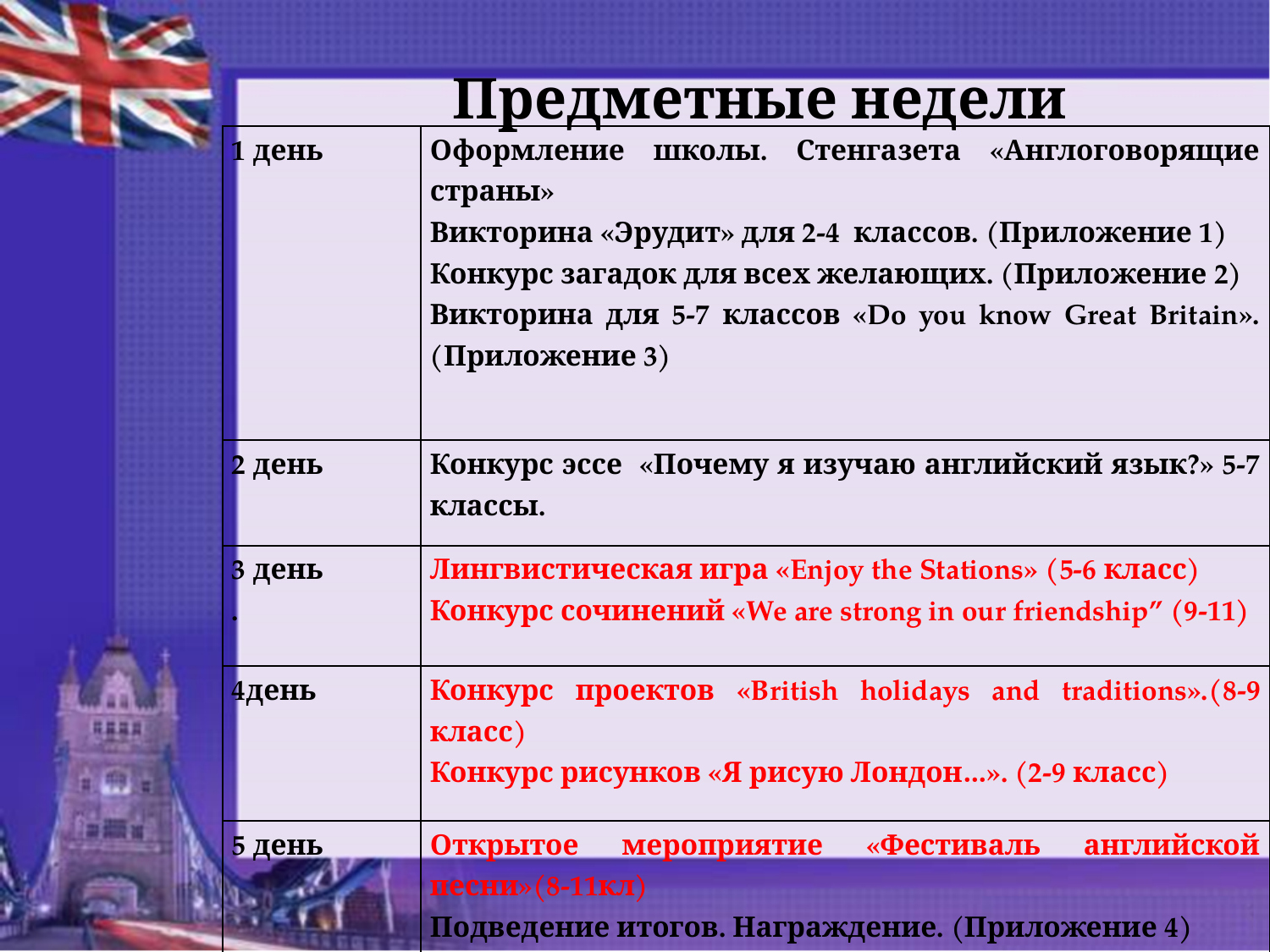

Предметные недели
| 1 день | Оформление школы. Стенгазета «Англоговорящие страны» Викторина «Эрудит» для 2-4 классов. (Приложение 1) Конкурс загадок для всех желающих. (Приложение 2) Викторина для 5-7 классов «Do you know Great Britain». (Приложение 3) |
| --- | --- |
| 2 день | Конкурс эссе «Почему я изучаю английский язык?» 5-7 классы. |
| 3 день . | Лингвистическая игра «Enjoy the Stations» (5-6 класс) Конкурс сочинений «We are strong in our friendship” (9-11) |
| 4день | Конкурс проектов «British holidays and traditions».(8-9 класс) Конкурс рисунков «Я рисую Лондон…». (2-9 класс) |
| 5 день | Открытое мероприятие «Фестиваль английской песни»(8-11кл) Подведение итогов. Награждение. (Приложение 4) |